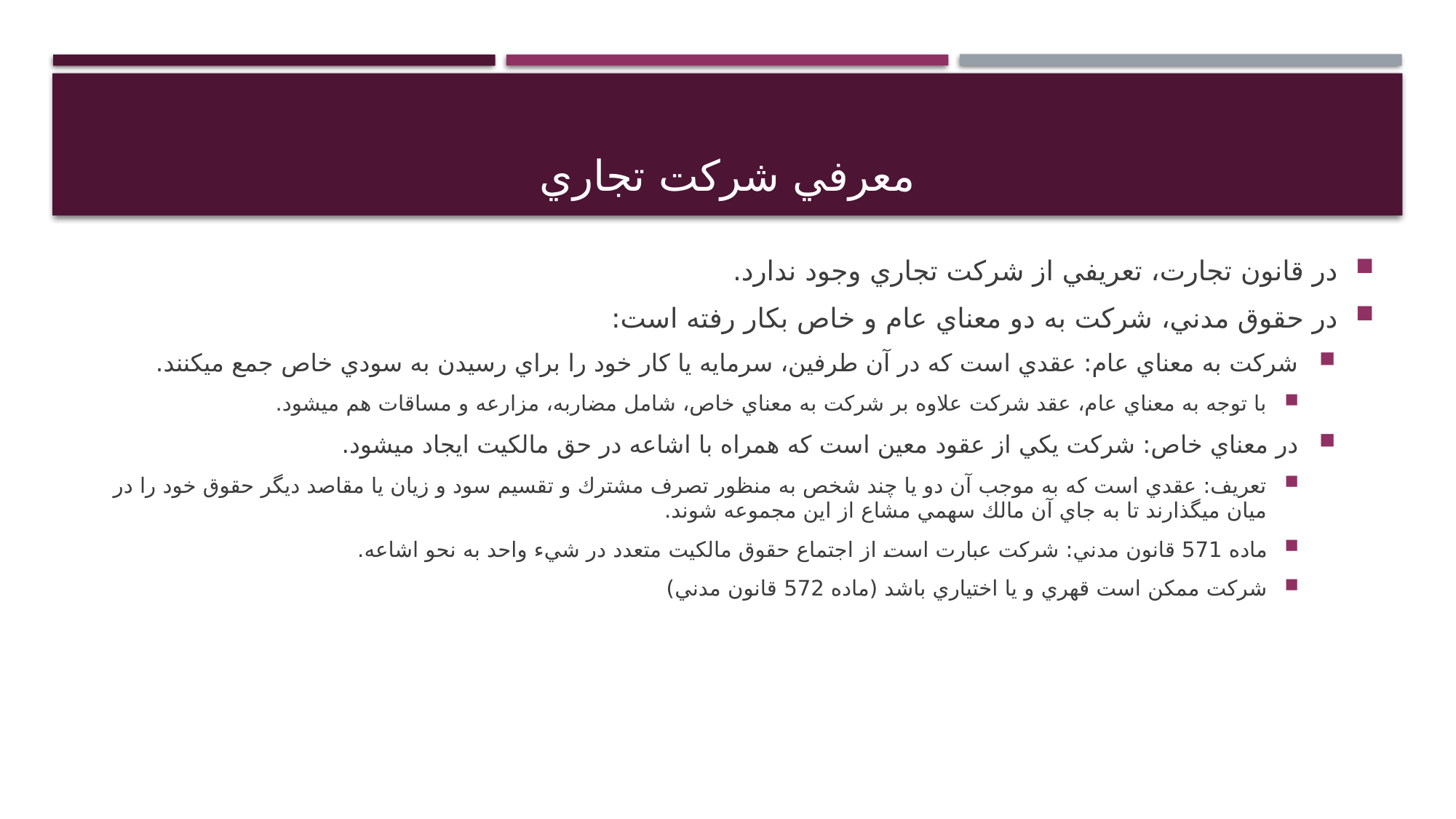

# معرفي شركت تجاري
در قانون تجارت، تعريفي از شركت تجاري وجود ندارد.
در حقوق مدني، شركت به دو معناي عام و خاص بكار رفته است:
شركت به معناي عام: عقدي است كه در آن طرفين، سرمايه يا كار خود را براي رسيدن به سودي خاص جمع ميكنند.
با توجه به معناي عام، عقد شركت علاوه بر شركت به معناي خاص، شامل مضاربه، مزارعه و مساقات هم ميشود.
در معناي خاص: شركت يكي از عقود معين است كه همراه با اشاعه در حق مالكيت ايجاد ميشود.
تعريف: عقدي است كه به موجب آن دو يا چند شخص به منظور تصرف مشترك و تقسيم سود و زيان يا مقاصد ديگر حقوق خود را در ميان ميگذارند تا به جاي آن مالك سهمي مشاع از اين مجموعه شوند.
ماده 571 قانون مدني:‌ شركت عبارت است از اجتماع حقوق مالكيت متعدد در شيء واحد به نحو اشاعه.
شركت ممكن است قهري و يا اختياري باشد (ماده 572 قانون مدني)